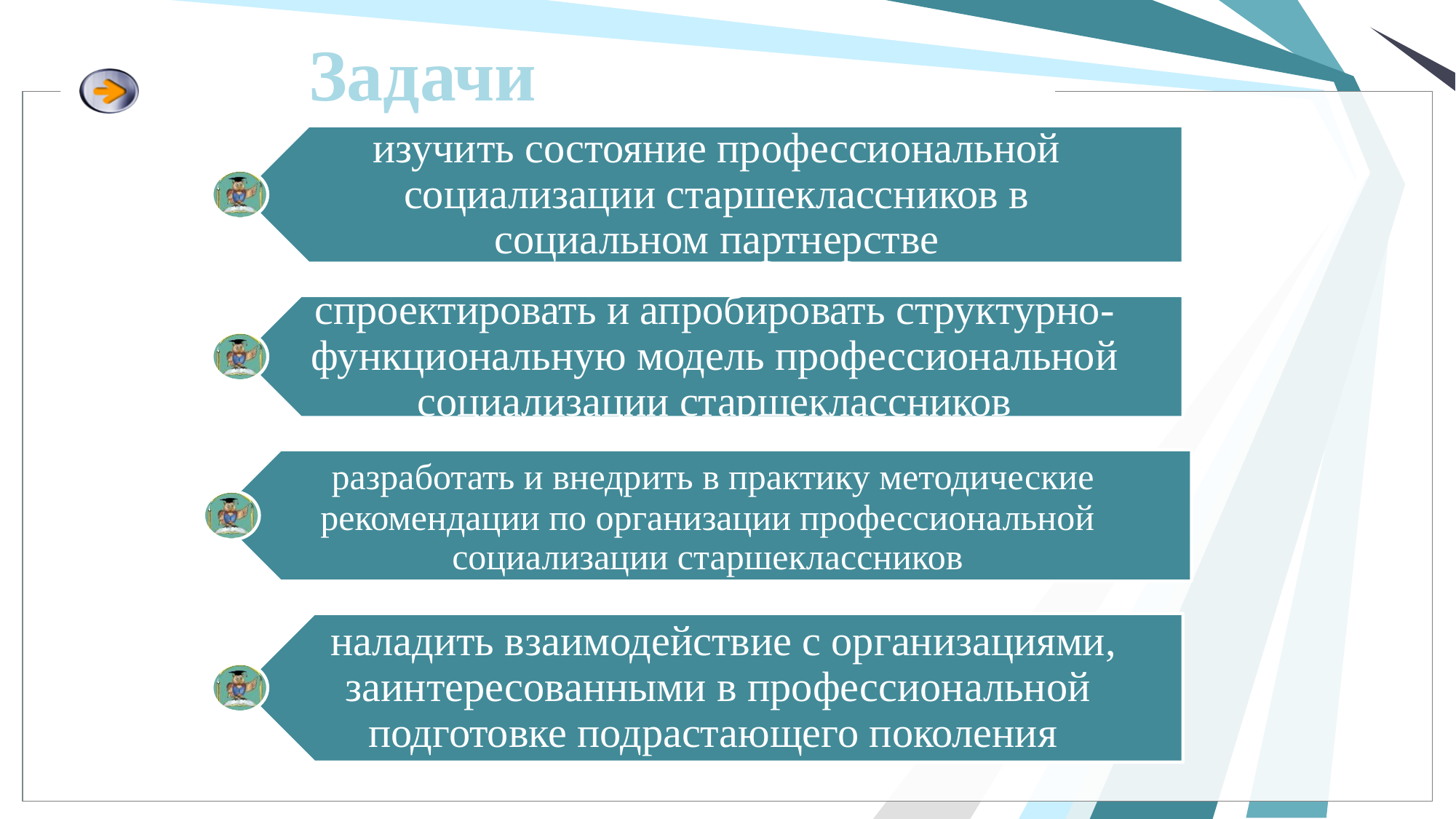

Задачи
изучить состояние профессиональной социализации старшеклассников в социальном партнерстве
спроектировать и апробировать структурно-функциональную модель профессиональной социализации старшеклассников
 разработать и внедрить в практику методические рекомендации по организации профессиональной социализации старшеклассников
 наладить взаимодействие с организациями, заинтересованными в профессиональной подготовке подрастающего поколения